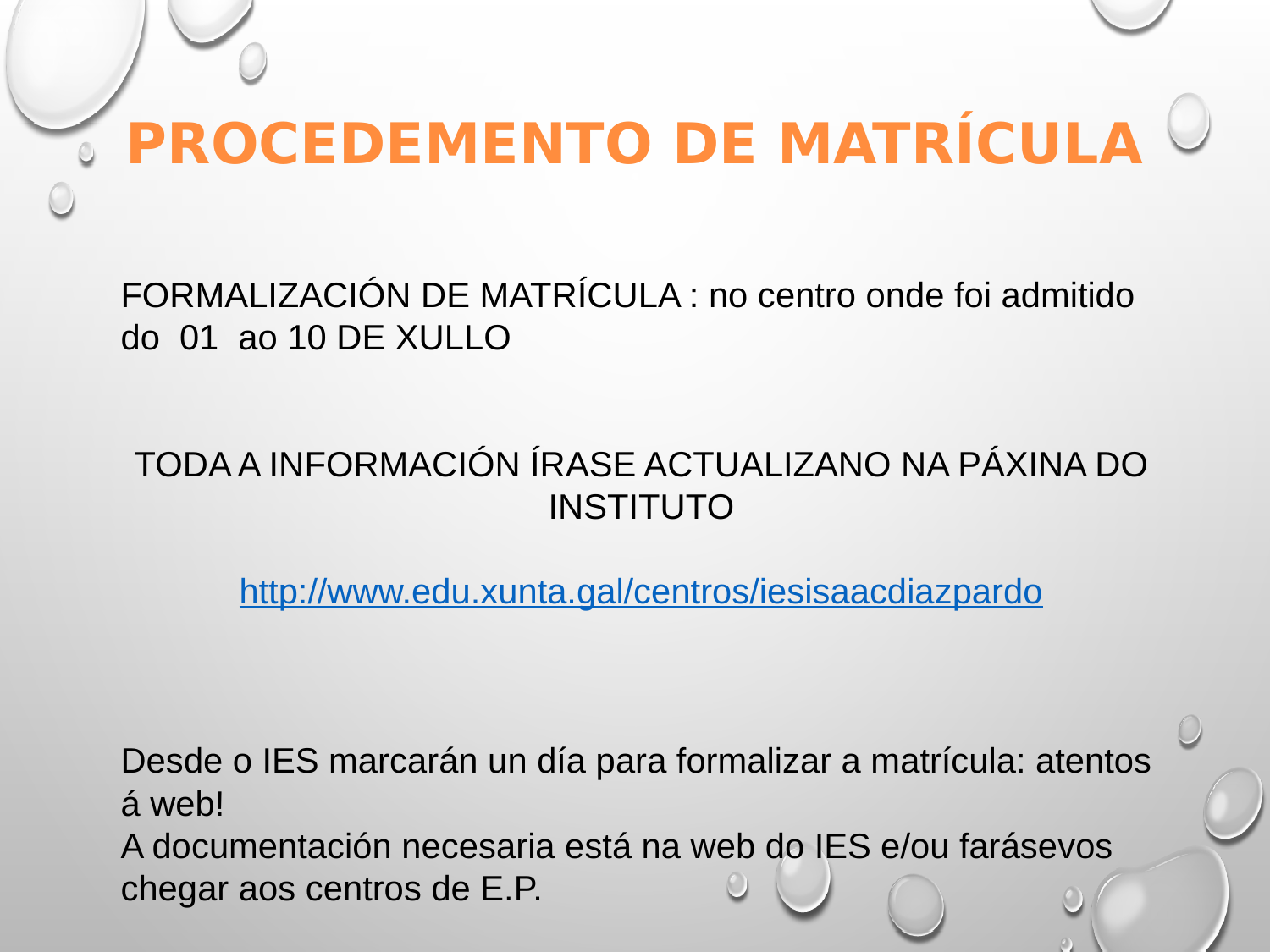

# PROCEDEMENTO DE MATRÍCULA
FORMALIZACIÓN DE MATRÍCULA : no centro onde foi admitido do  01  ao 10 DE XULLO

TODA A INFORMACIÓN ÍRASE ACTUALIZANO NA PÁXINA DO INSTITUTO

http://www.edu.xunta.gal/centros/iesisaacdiazpardo

Desde o IES marcarán un día para formalizar a matrícula: atentos á web!
A documentación necesaria está na web do IES e/ou farásevos chegar aos centros de E.P.